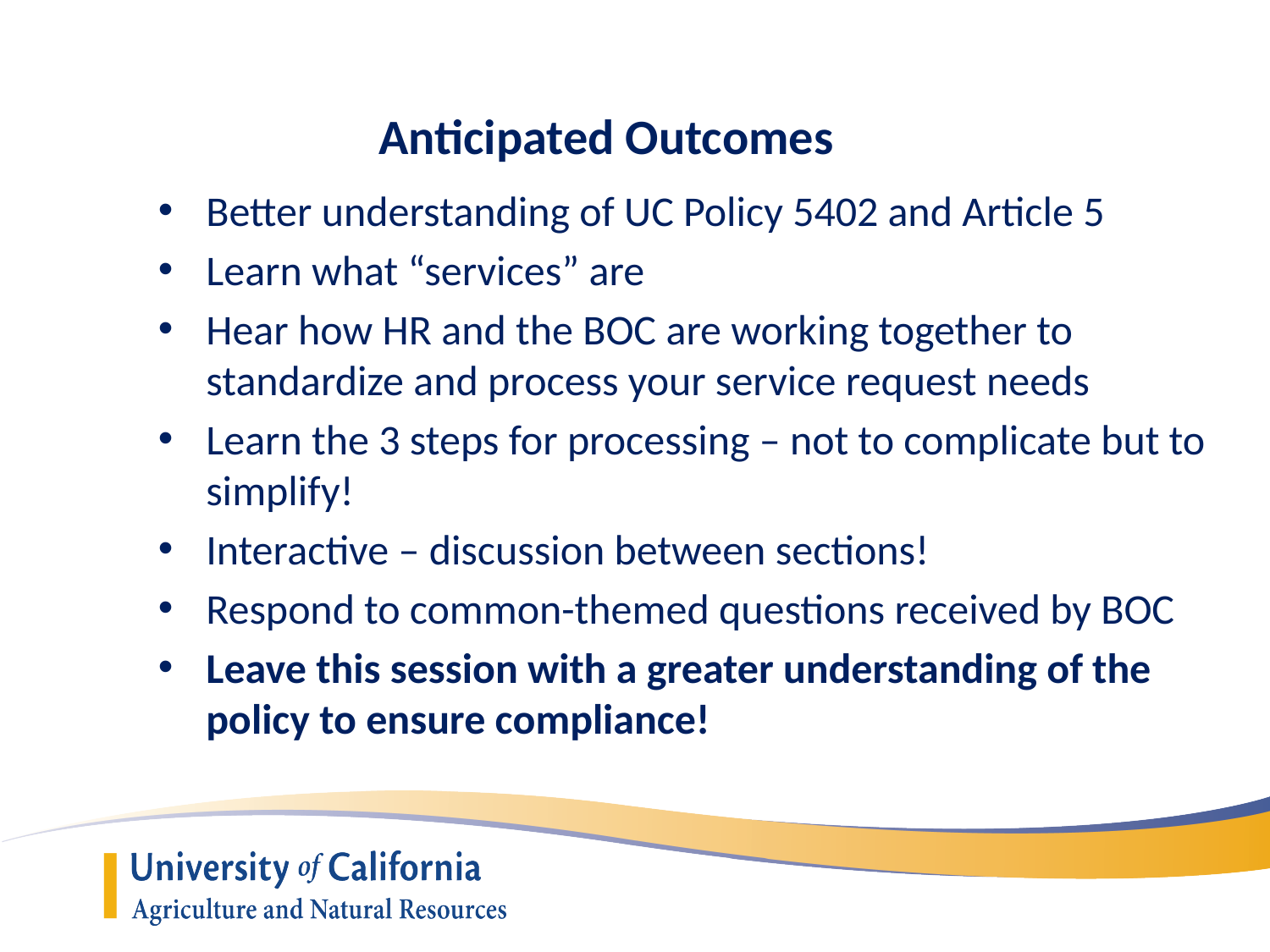

# Anticipated Outcomes
Better understanding of UC Policy 5402 and Article 5
Learn what “services” are
Hear how HR and the BOC are working together to standardize and process your service request needs
Learn the 3 steps for processing – not to complicate but to simplify!
Interactive – discussion between sections!
Respond to common-themed questions received by BOC
Leave this session with a greater understanding of the policy to ensure compliance!